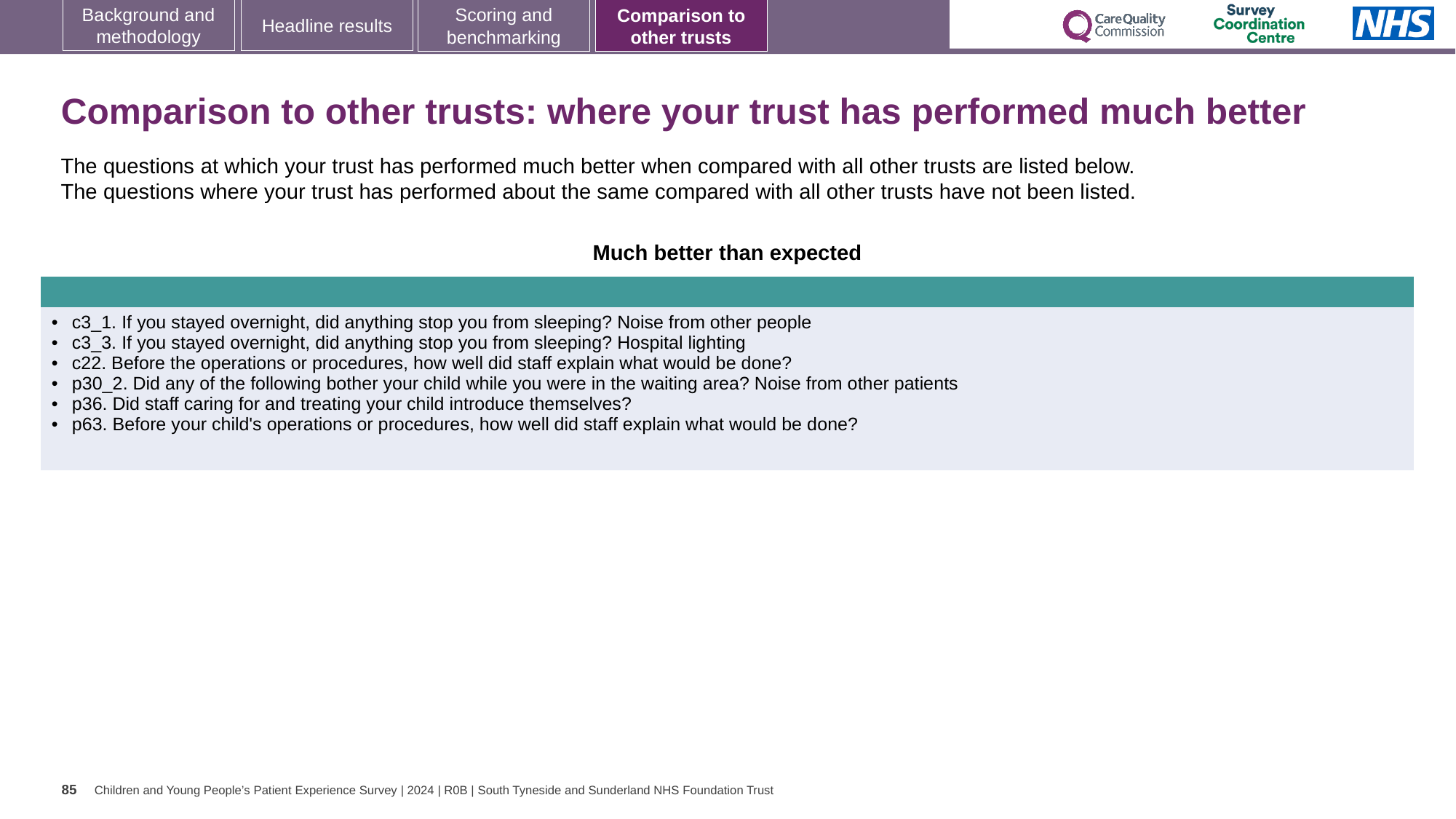

# Comparison to other trusts: where your trust has performed much better
The questions at which your trust has performed much better when compared with all other trusts are listed below.
The questions where your trust has performed about the same compared with all other trusts have not been listed.
| Much better than expected |
| --- |
|  |
| c3\_1. If you stayed overnight, did anything stop you from sleeping? Noise from other people c3\_3. If you stayed overnight, did anything stop you from sleeping? Hospital lighting c22. Before the operations or procedures, how well did staff explain what would be done? p30\_2. Did any of the following bother your child while you were in the waiting area? Noise from other patients p36. Did staff caring for and treating your child introduce themselves? p63. Before your child's operations or procedures, how well did staff explain what would be done? |
85